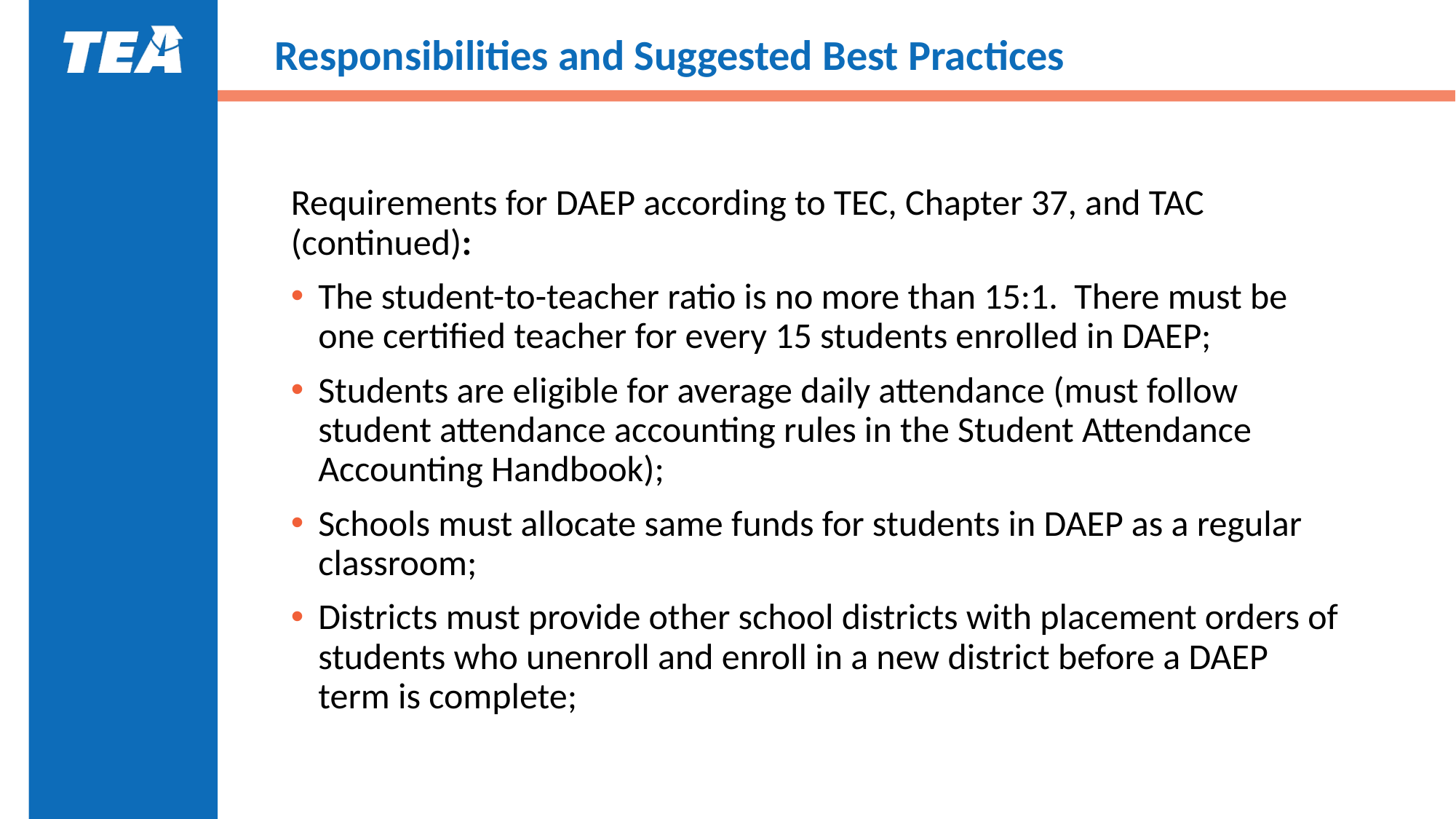

# Responsibilities and Suggested Best Practices
Requirements for DAEP according to TEC, Chapter 37, and TAC (continued):
The student-to-teacher ratio is no more than 15:1.  There must be one certified teacher for every 15 students enrolled in DAEP;
Students are eligible for average daily attendance (must follow student attendance accounting rules in the Student Attendance Accounting Handbook);
Schools must allocate same funds for students in DAEP as a regular classroom;
Districts must provide other school districts with placement orders of students who unenroll and enroll in a new district before a DAEP term is complete;